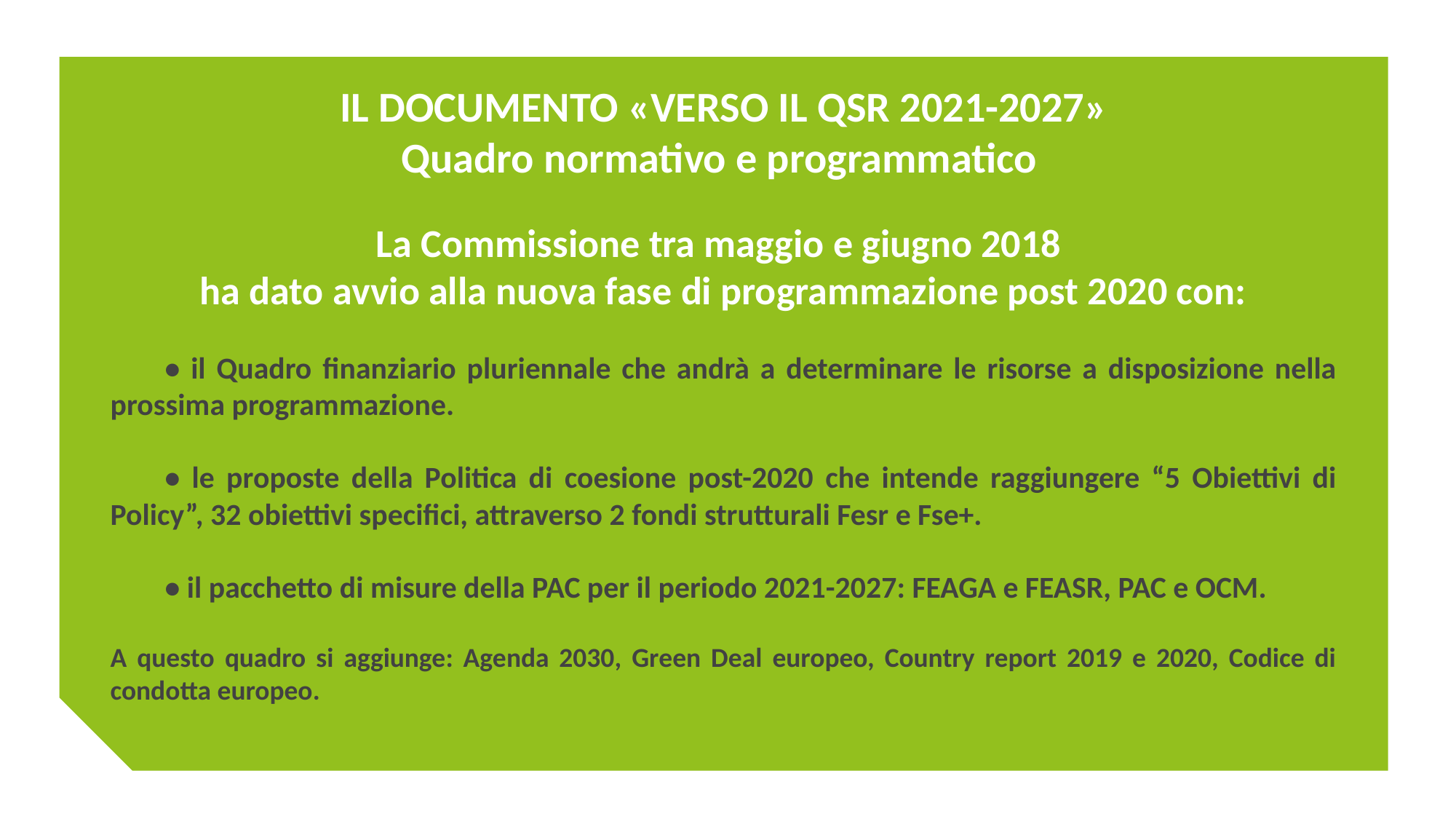

IL DOCUMENTO «VERSO IL QSR 2021-2027»
Quadro normativo e programmatico

La Commissione tra maggio e giugno 2018
ha dato avvio alla nuova fase di programmazione post 2020 con:

• il Quadro finanziario pluriennale che andrà a determinare le risorse a disposizione nella prossima programmazione.

• le proposte della Politica di coesione post-2020 che intende raggiungere “5 Obiettivi di Policy”, 32 obiettivi specifici, attraverso 2 fondi strutturali Fesr e Fse+.

• il pacchetto di misure della PAC per il periodo 2021-2027: FEAGA e FEASR, PAC e OCM.

A questo quadro si aggiunge: Agenda 2030, Green Deal europeo, Country report 2019 e 2020, Codice di condotta europeo.